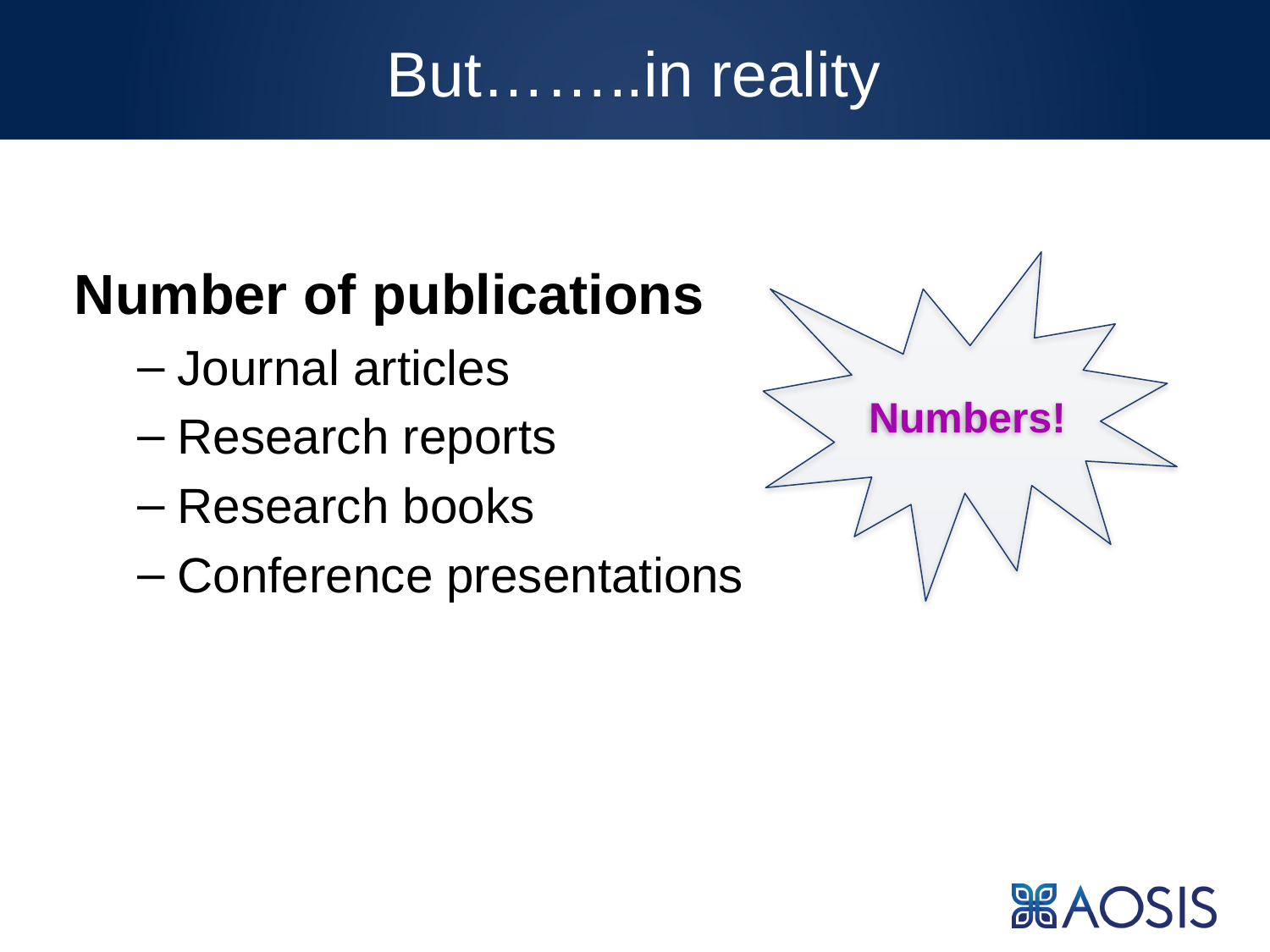

# But……..in reality
Number of publications
Journal articles
Research reports
Research books
Conference presentations
Numbers!